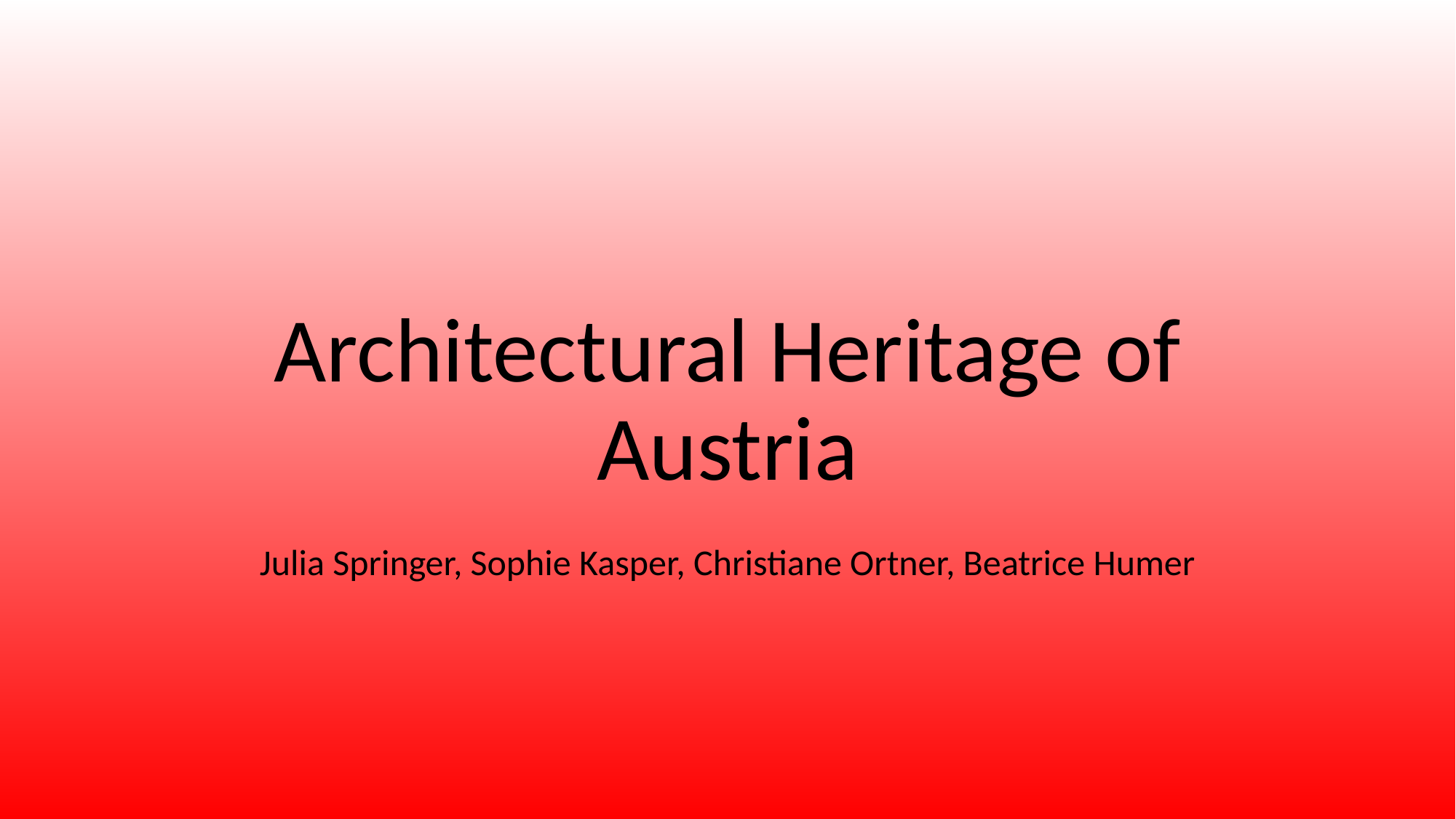

# Architectural Heritage of Austria
Julia Springer, Sophie Kasper, Christiane Ortner, Beatrice Humer